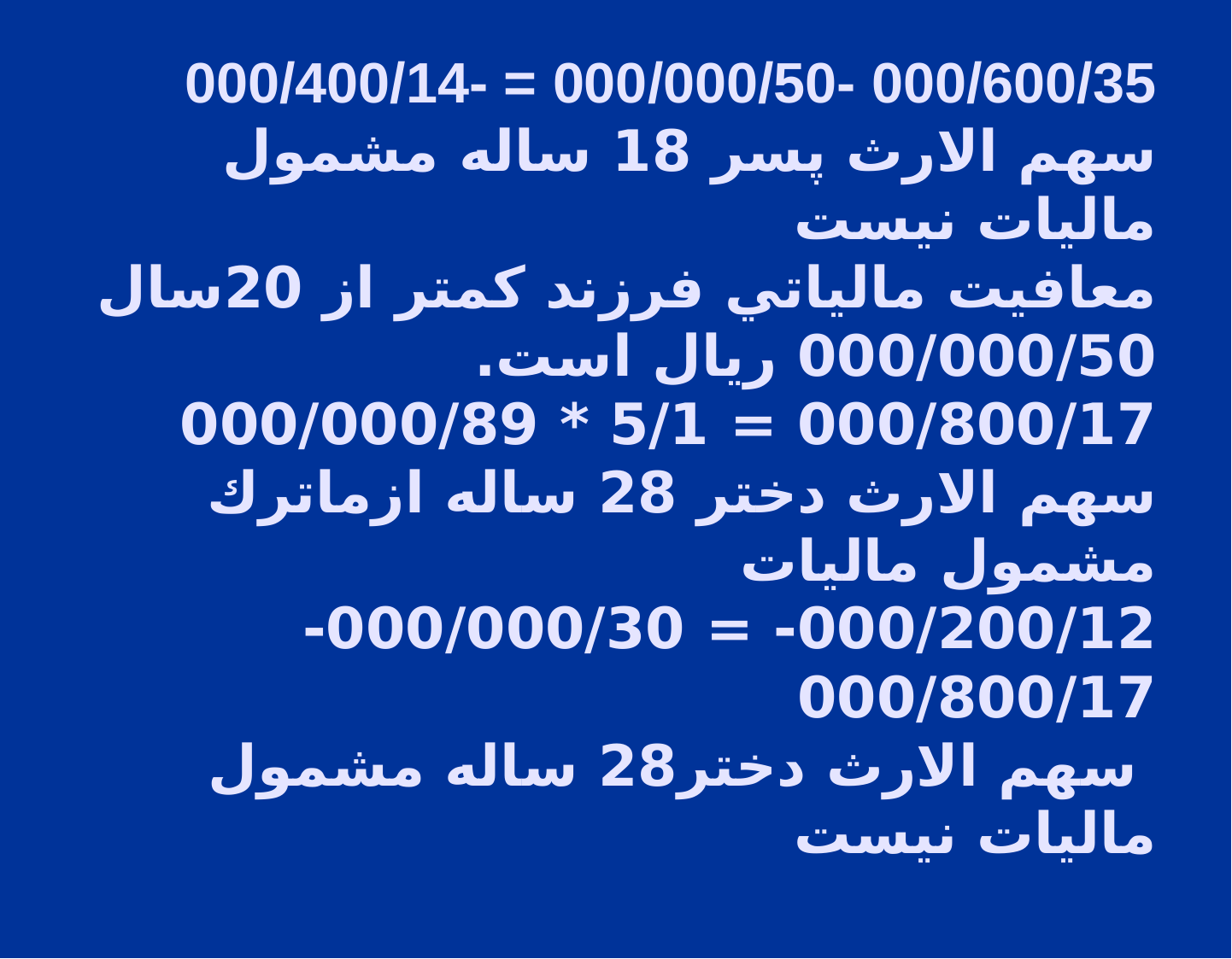

# 000/400/14- = 000/000/50- 000/600/35 سهم الارث پسر 18 ساله مشمول ماليات نيست معافيت مالياتي فرزند كمتر از 20سال 000/000/50 ريال است. 000/800/17 = 5/1 * 000/000/89 سهم الارث دختر 28 ساله ازماترك مشمول ماليات 000/200/12- = 000/000/30- 000/800/17 سهم الارث دختر28 ساله مشمول ماليات نيست